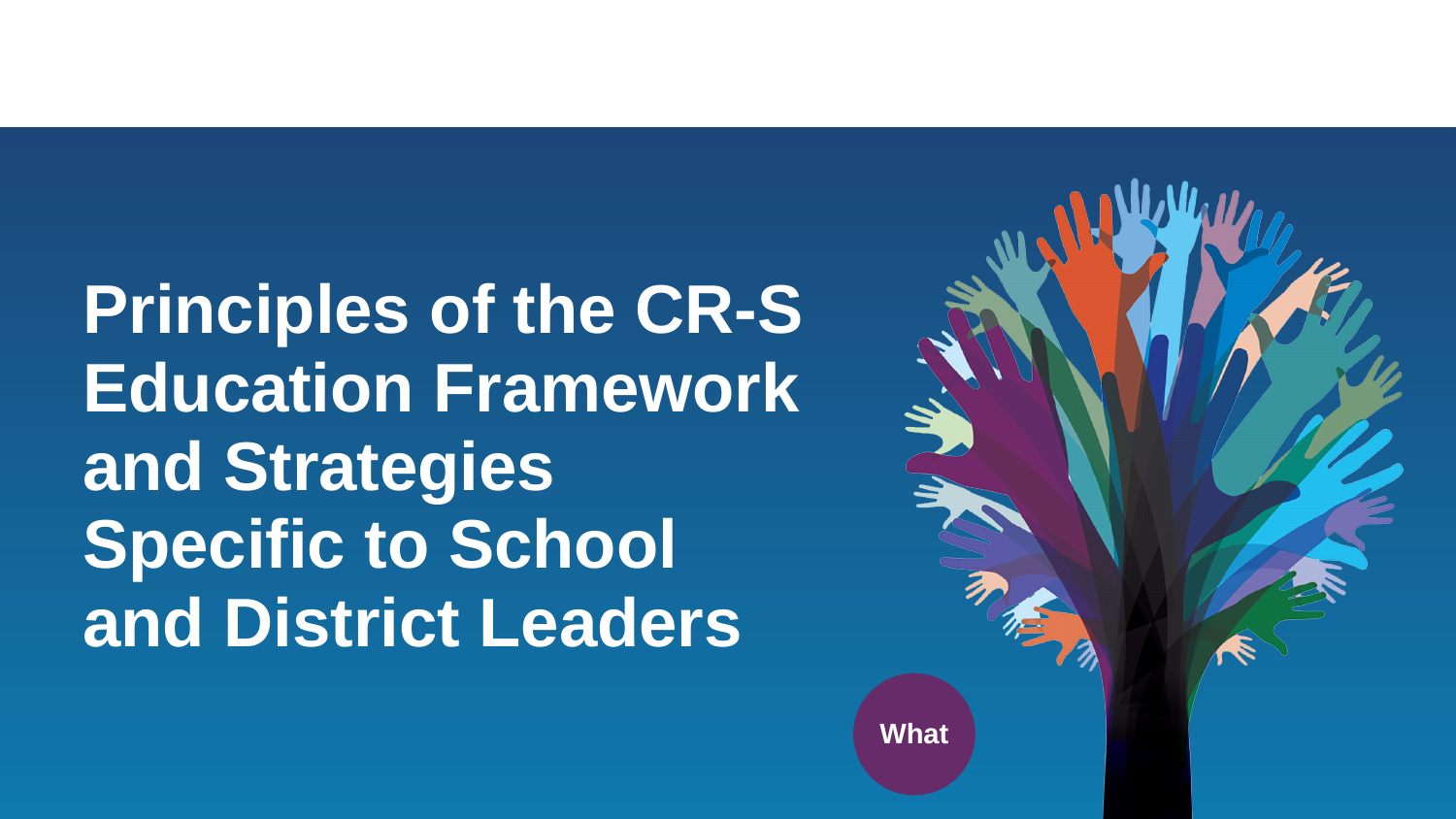

# Principles of the CR-S Education Framework and Strategies Specific to School and District Leaders
What